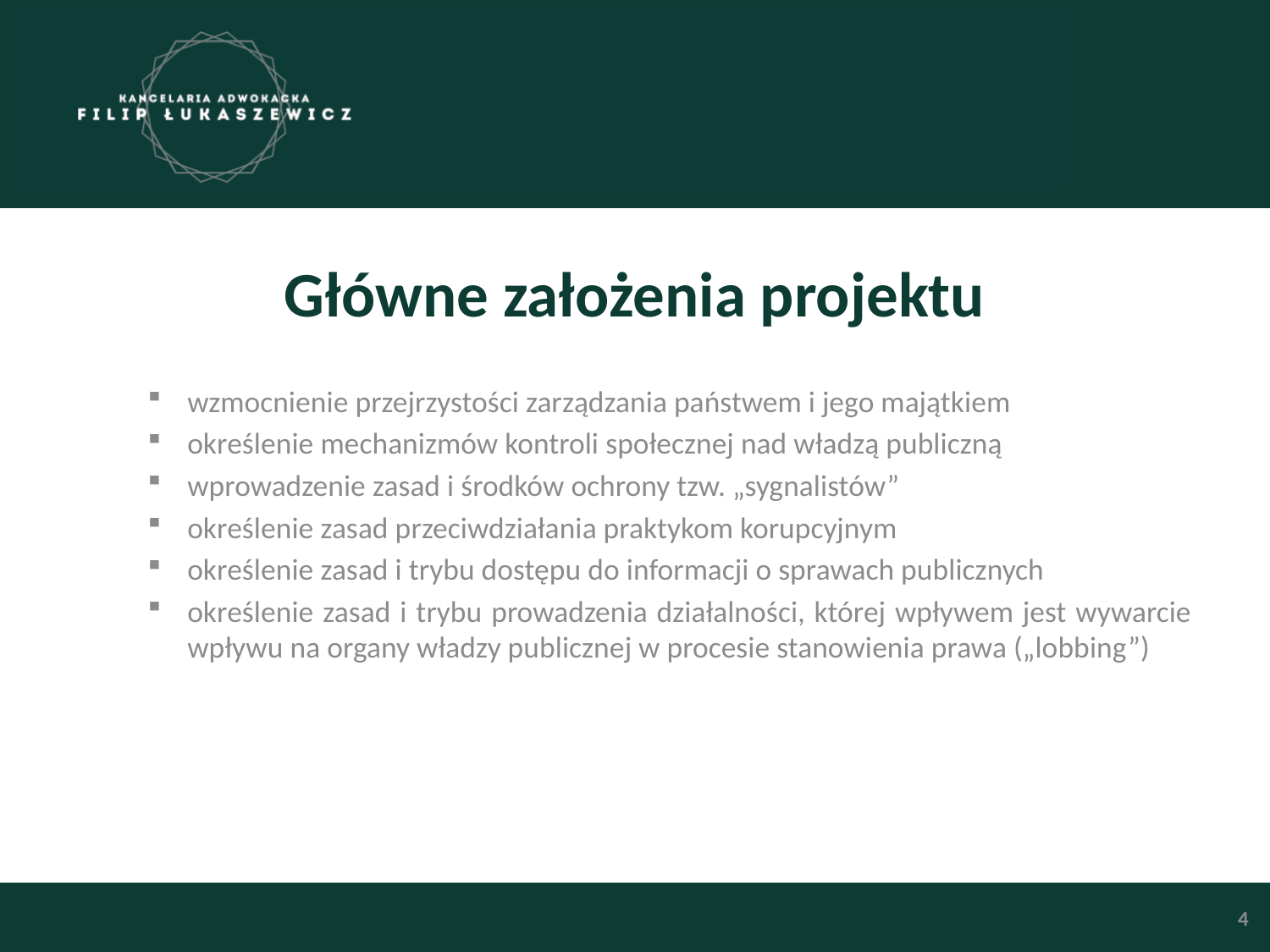

# Główne założenia projektu
wzmocnienie przejrzystości zarządzania państwem i jego majątkiem
określenie mechanizmów kontroli społecznej nad władzą publiczną
wprowadzenie zasad i środków ochrony tzw. „sygnalistów”
określenie zasad przeciwdziałania praktykom korupcyjnym
określenie zasad i trybu dostępu do informacji o sprawach publicznych
określenie zasad i trybu prowadzenia działalności, której wpływem jest wywarcie wpływu na organy władzy publicznej w procesie stanowienia prawa („lobbing”)

4